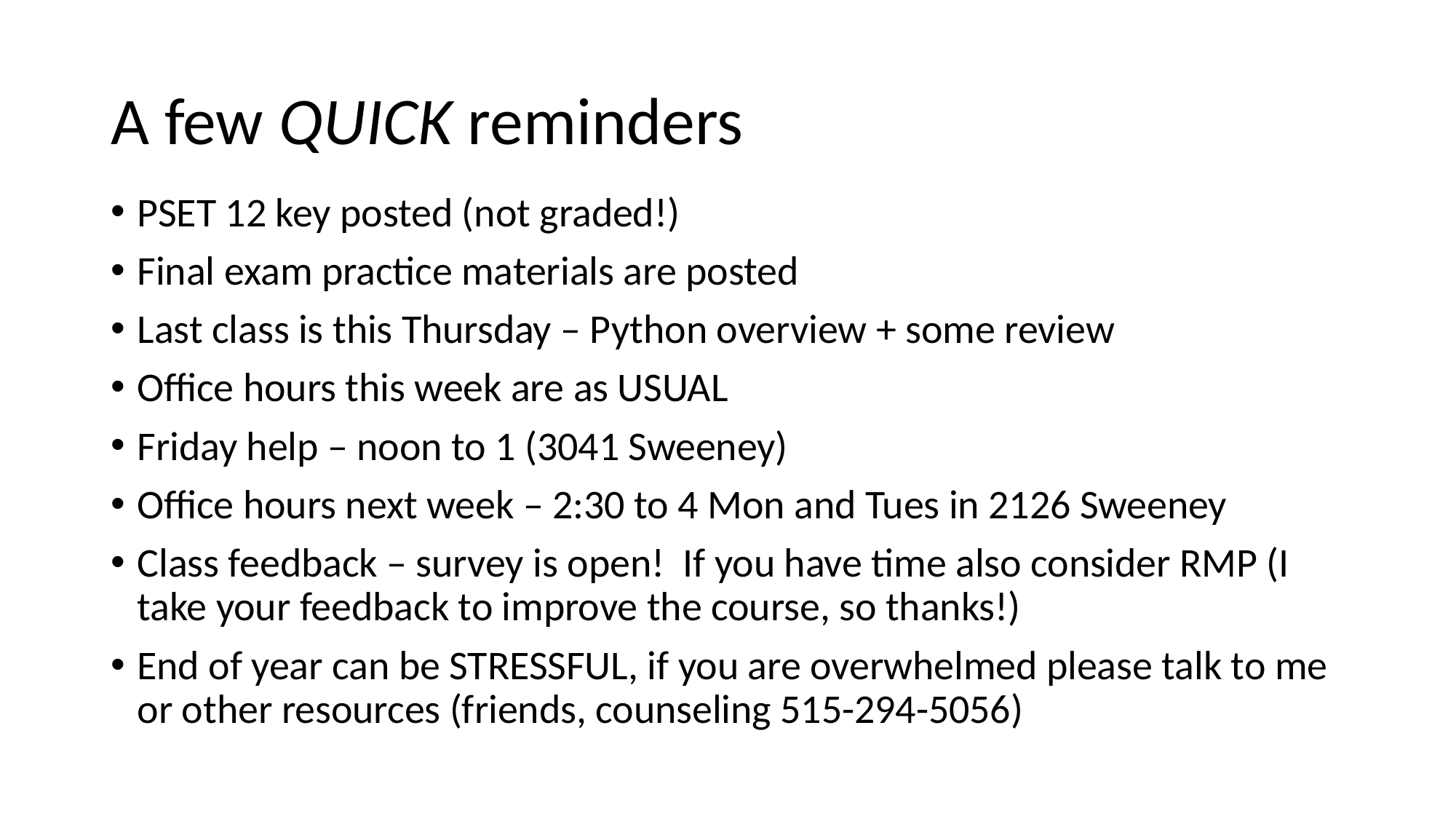

# A few QUICK reminders
PSET 12 key posted (not graded!)
Final exam practice materials are posted
Last class is this Thursday – Python overview + some review
Office hours this week are as USUAL
Friday help – noon to 1 (3041 Sweeney)
Office hours next week – 2:30 to 4 Mon and Tues in 2126 Sweeney
Class feedback – survey is open!  If you have time also consider RMP (I take your feedback to improve the course, so thanks!)
End of year can be STRESSFUL, if you are overwhelmed please talk to me or other resources (friends, counseling 515-294-5056)